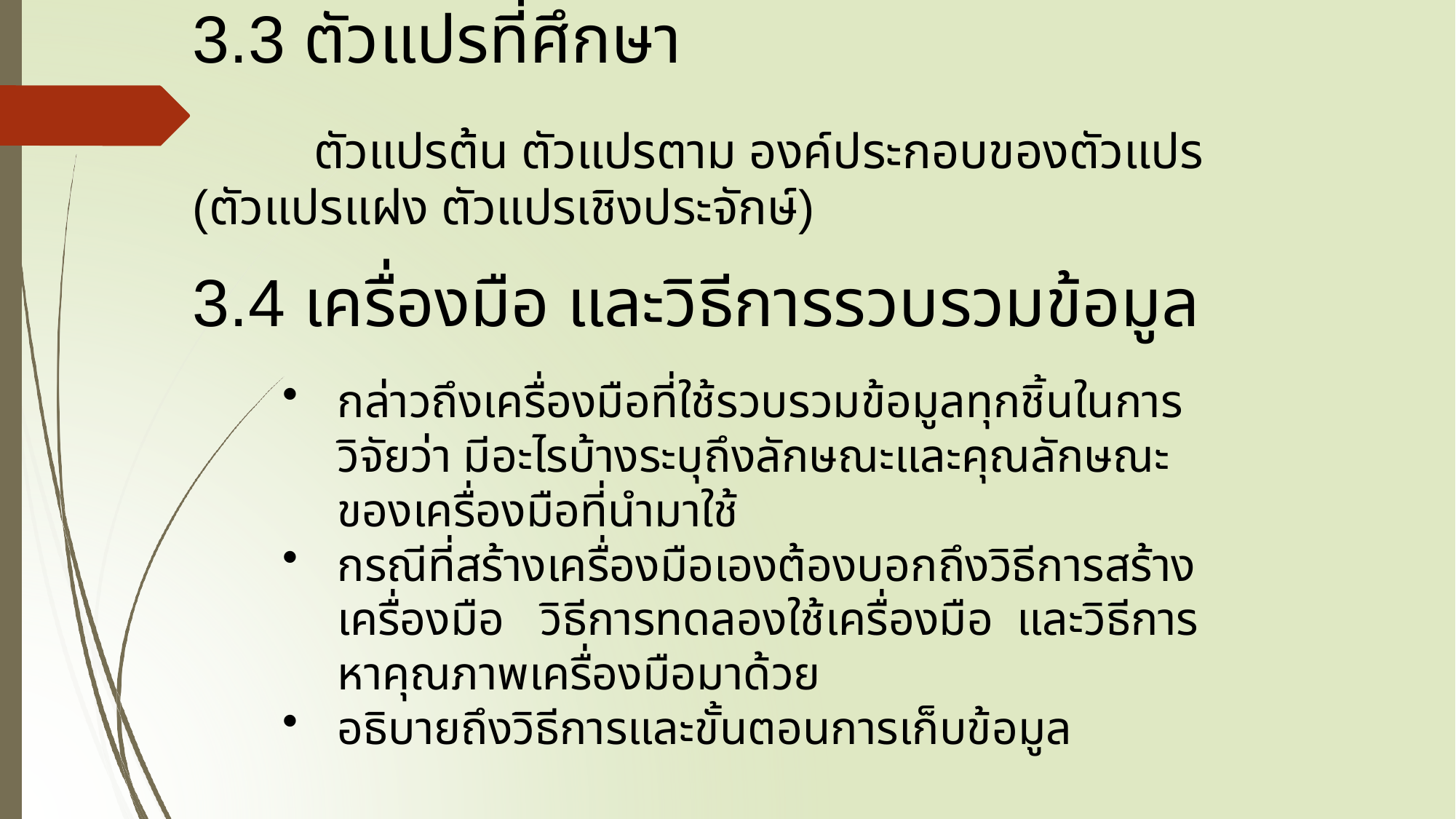

3.3 ตัวแปรที่ศึกษา
       ตัวแปรต้น ตัวแปรตาม องค์ประกอบของตัวแปร (ตัวแปรแฝง ตัวแปรเชิงประจักษ์)
3.4 เครื่องมือ และวิธีการรวบรวมข้อมูล
กล่าวถึงเครื่องมือที่ใช้รวบรวมข้อมูลทุกชิ้นในการวิจัยว่า มีอะไรบ้างระบุถึงลักษณะและคุณลักษณะของเครื่องมือที่นำมาใช้
กรณีที่สร้างเครื่องมือเองต้องบอกถึงวิธีการสร้างเครื่องมือ   วิธีการทดลองใช้เครื่องมือ  และวิธีการหาคุณภาพเครื่องมือมาด้วย
อธิบายถึงวิธีการและขั้นตอนการเก็บข้อมูล